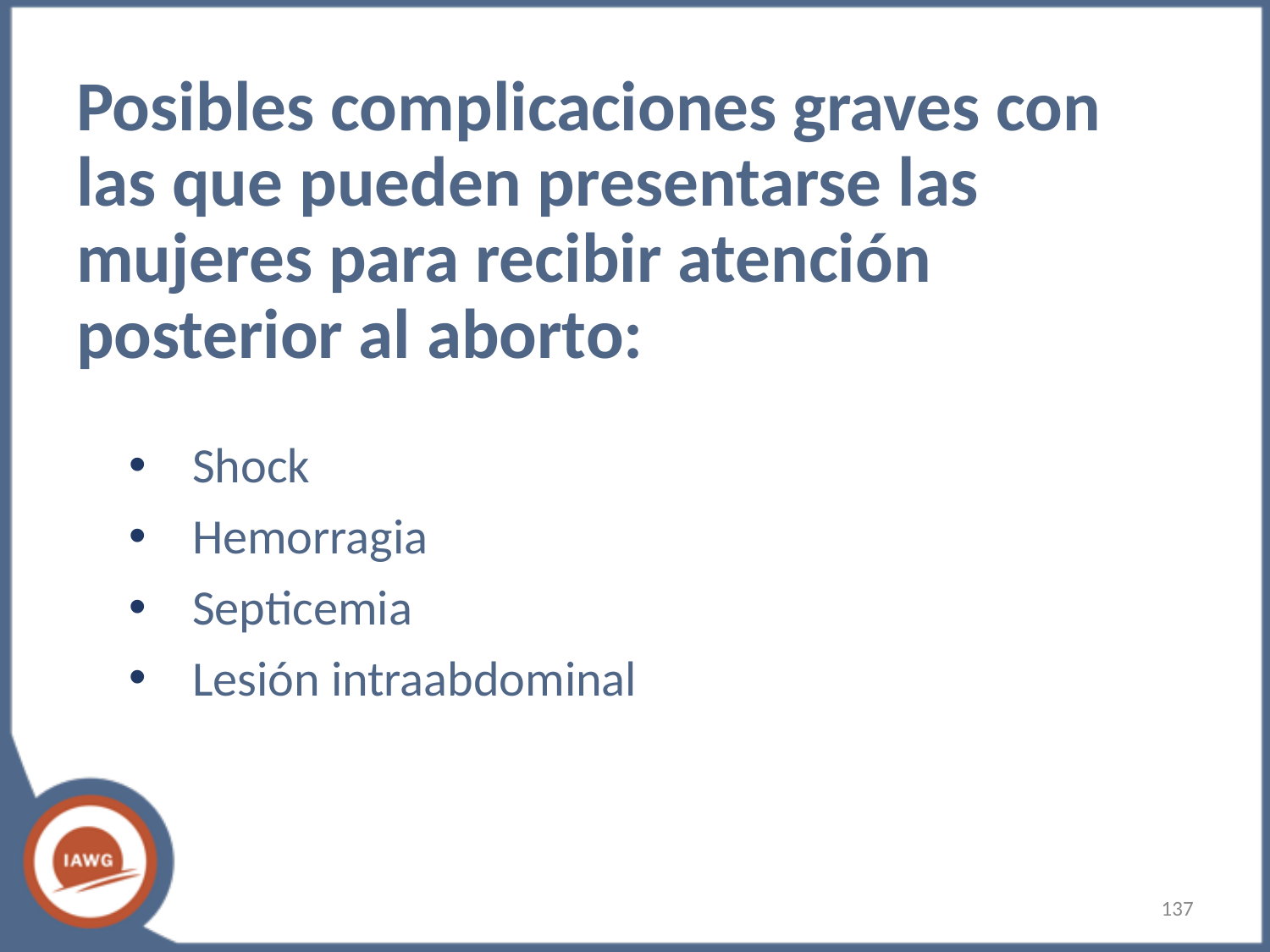

# Posibles complicaciones graves con las que pueden presentarse las mujeres para recibir atención posterior al aborto:
Shock
Hemorragia
Septicemia
Lesión intraabdominal
137